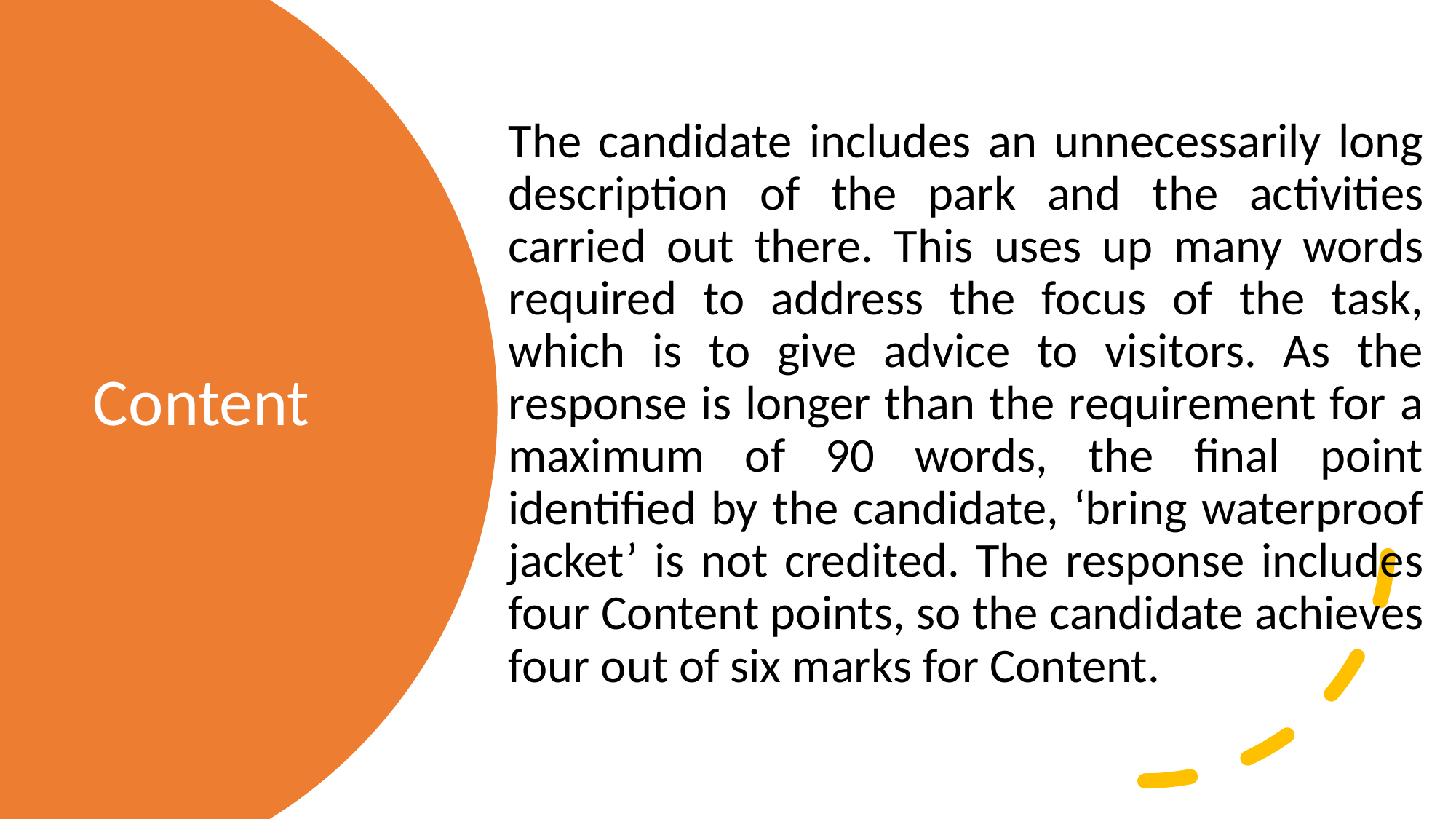

The candidate includes an unnecessarily long description of the park and the activities carried out there. This uses up many words required to address the focus of the task, which is to give advice to visitors. As the response is longer than the requirement for a maximum of 90 words, the final point identified by the candidate, ‘bring waterproof jacket’ is not credited. The response includes four Content points, so the candidate achieves four out of six marks for Content.
# Content